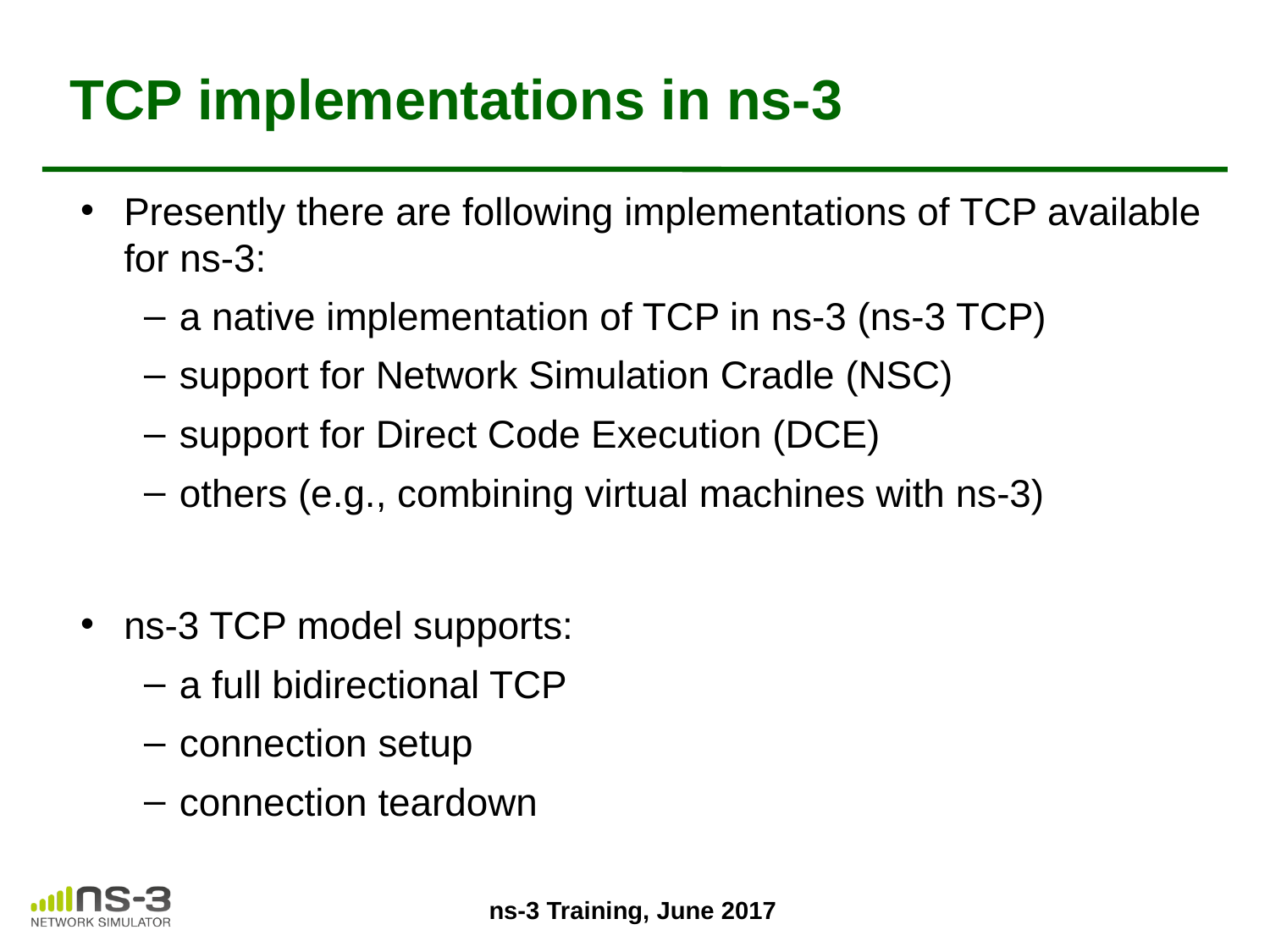

# TCP implementations in ns-3
Presently there are following implementations of TCP available for ns-3:
a native implementation of TCP in ns-3 (ns-3 TCP)
support for Network Simulation Cradle (NSC)
support for Direct Code Execution (DCE)
others (e.g., combining virtual machines with ns-3)

ns-3 TCP model supports:
a full bidirectional TCP
connection setup
connection teardown
5
ns-3 Training, June 2017